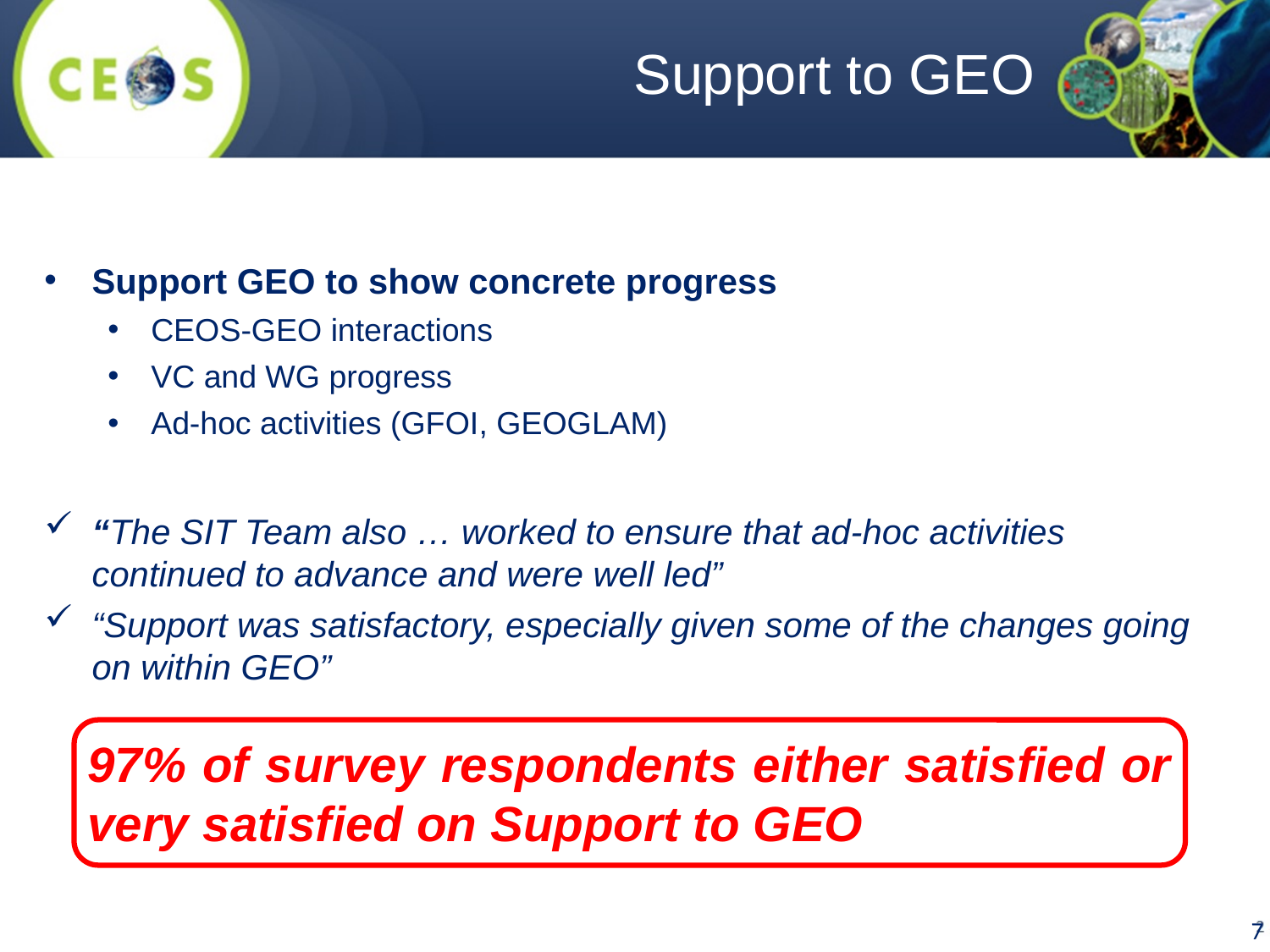

# Support to GEO

Support GEO to show concrete progress
CEOS-GEO interactions
VC and WG progress
Ad-hoc activities (GFOI, GEOGLAM)

“The SIT Team also … worked to ensure that ad-hoc activities continued to advance and were well led”
“Support was satisfactory, especially given some of the changes going on within GEO”

97% of survey respondents either satisfied or very satisfied on Support to GEO
7